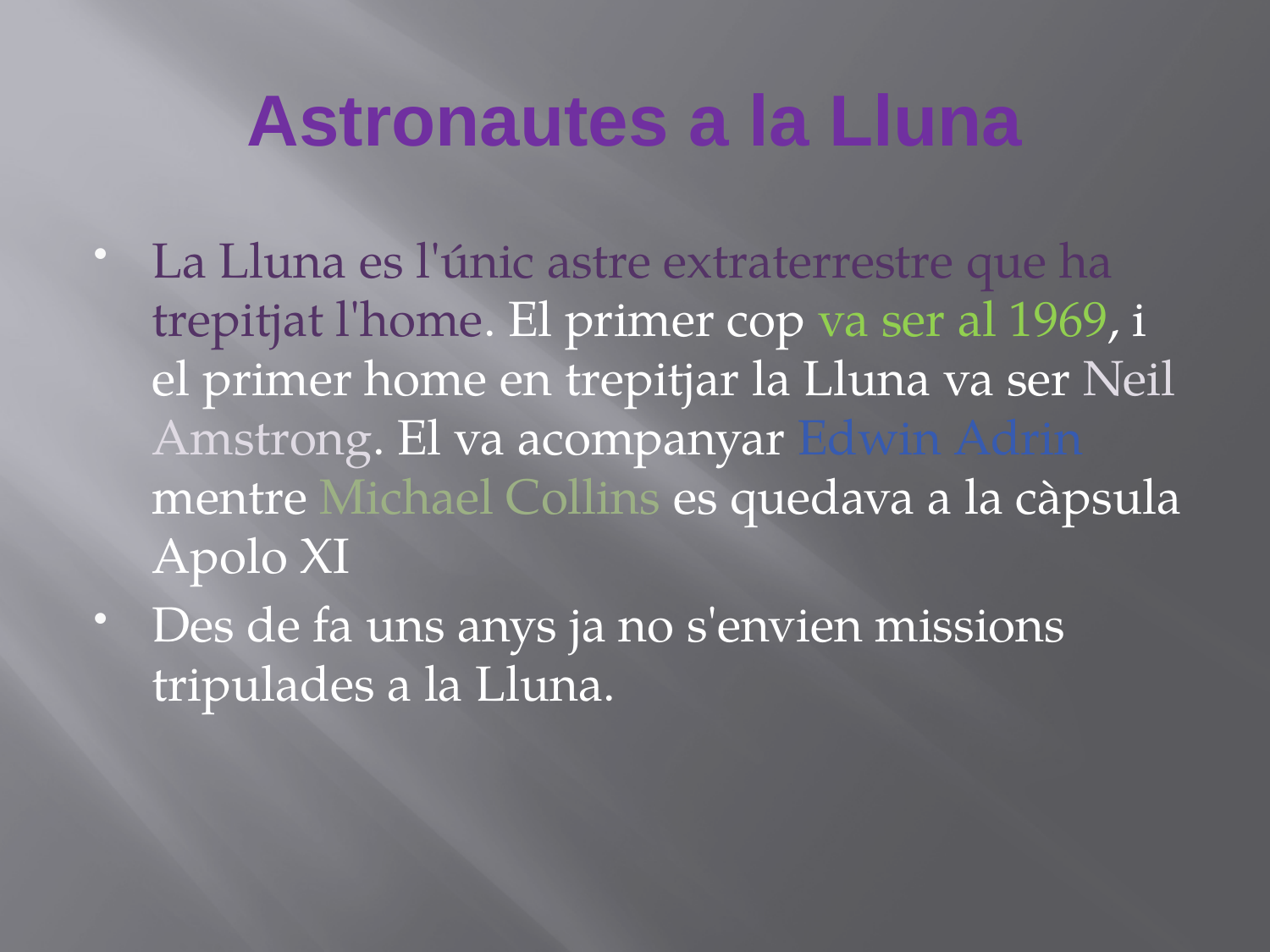

# Astronautes a la Lluna
La Lluna es l'únic astre extraterrestre que ha trepitjat l'home. El primer cop va ser al 1969, i el primer home en trepitjar la Lluna va ser Neil Amstrong. El va acompanyar Edwin Adrin mentre Michael Collins es quedava a la càpsula Apolo XI
Des de fa uns anys ja no s'envien missions tripulades a la Lluna.